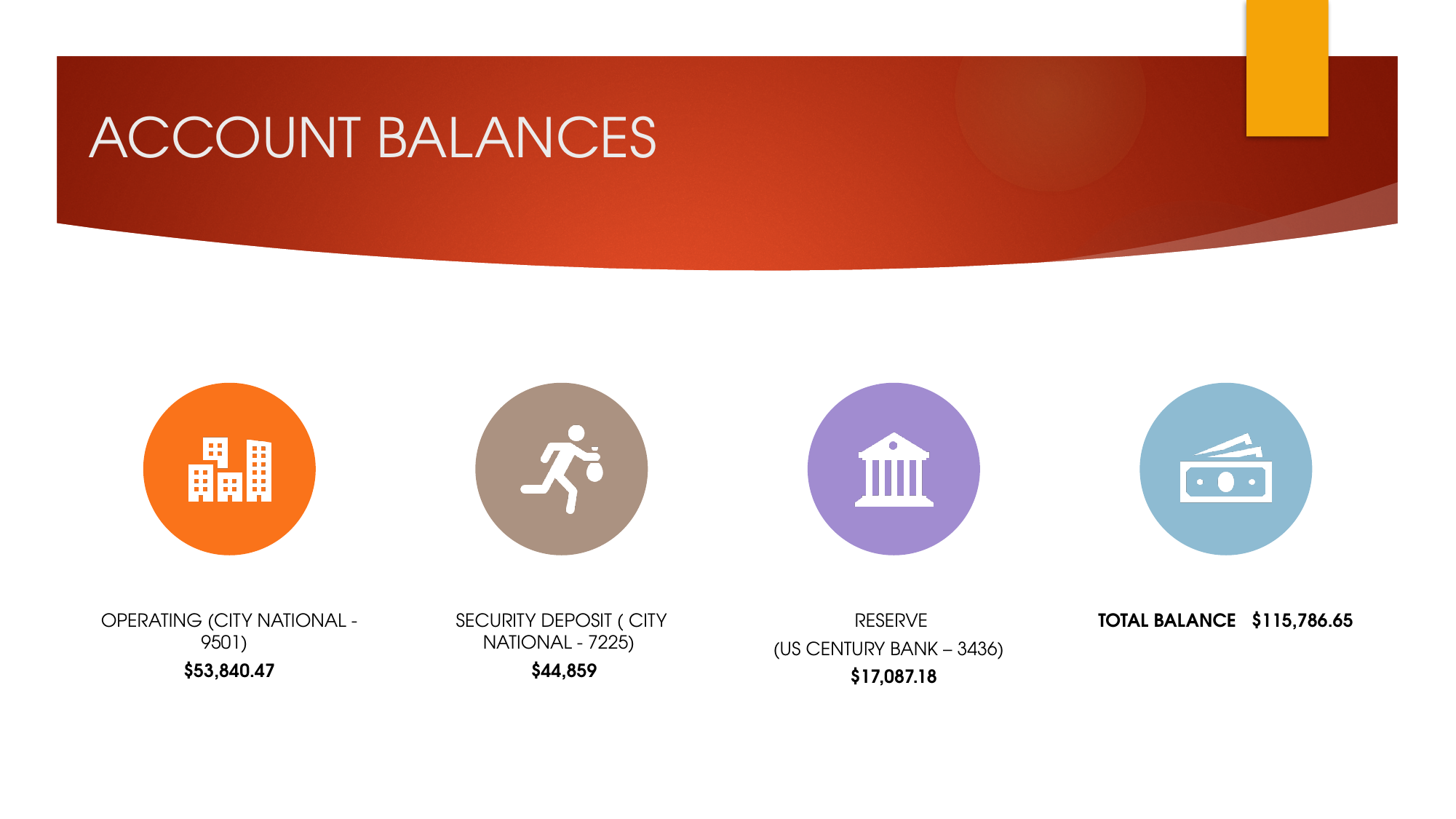

# ACCOUNT BALANCES
Operating (City National - 9501)
$53,840.47
Security Deposit ( City National - 7225)
 $44,859
Reserve
(US Century Bank – 3436)
$17,087.18
Total Balance   $115,786.65